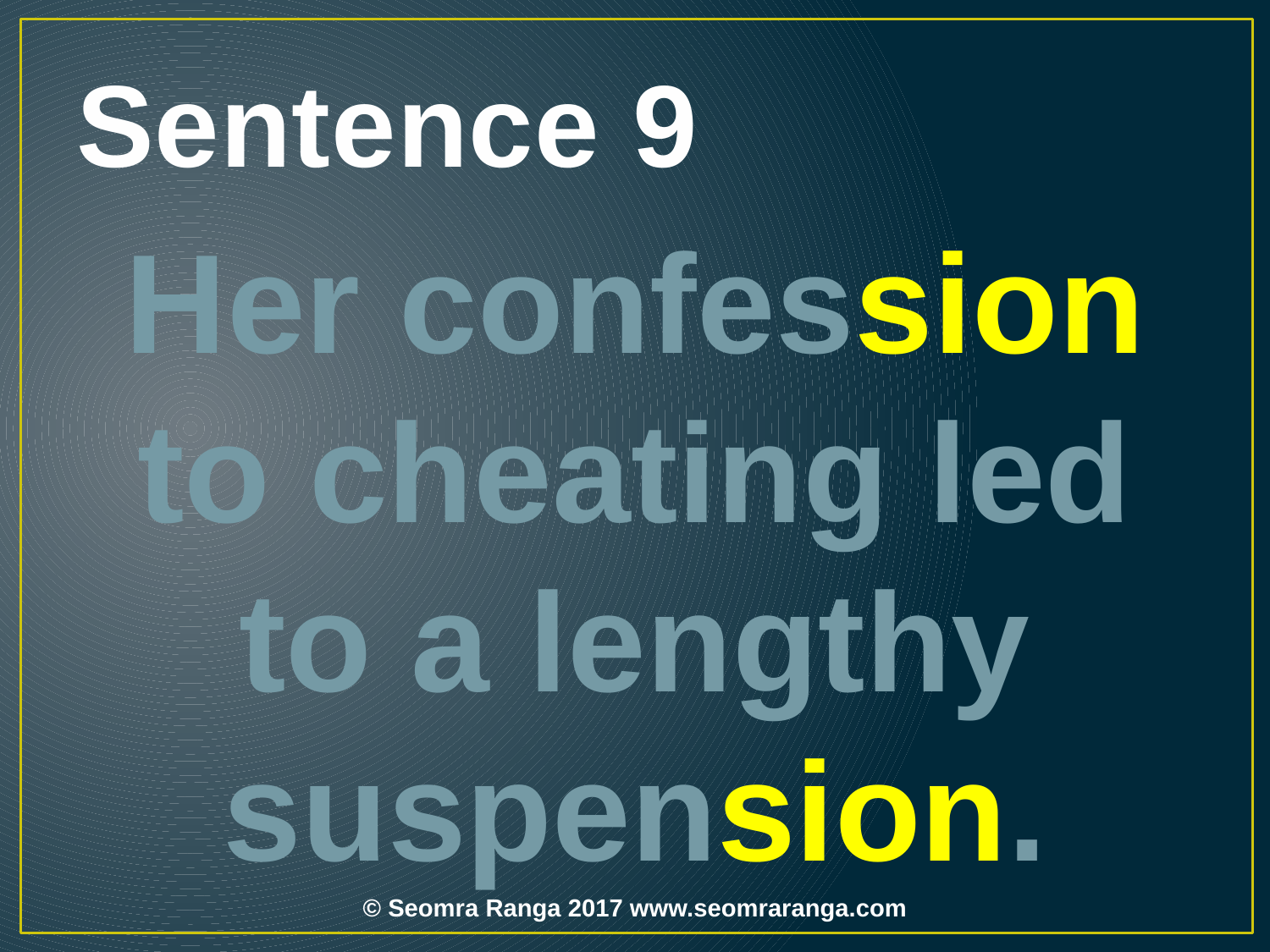

# Sentence 9
Her confession to cheating led to a lengthy suspension.
© Seomra Ranga 2017 www.seomraranga.com